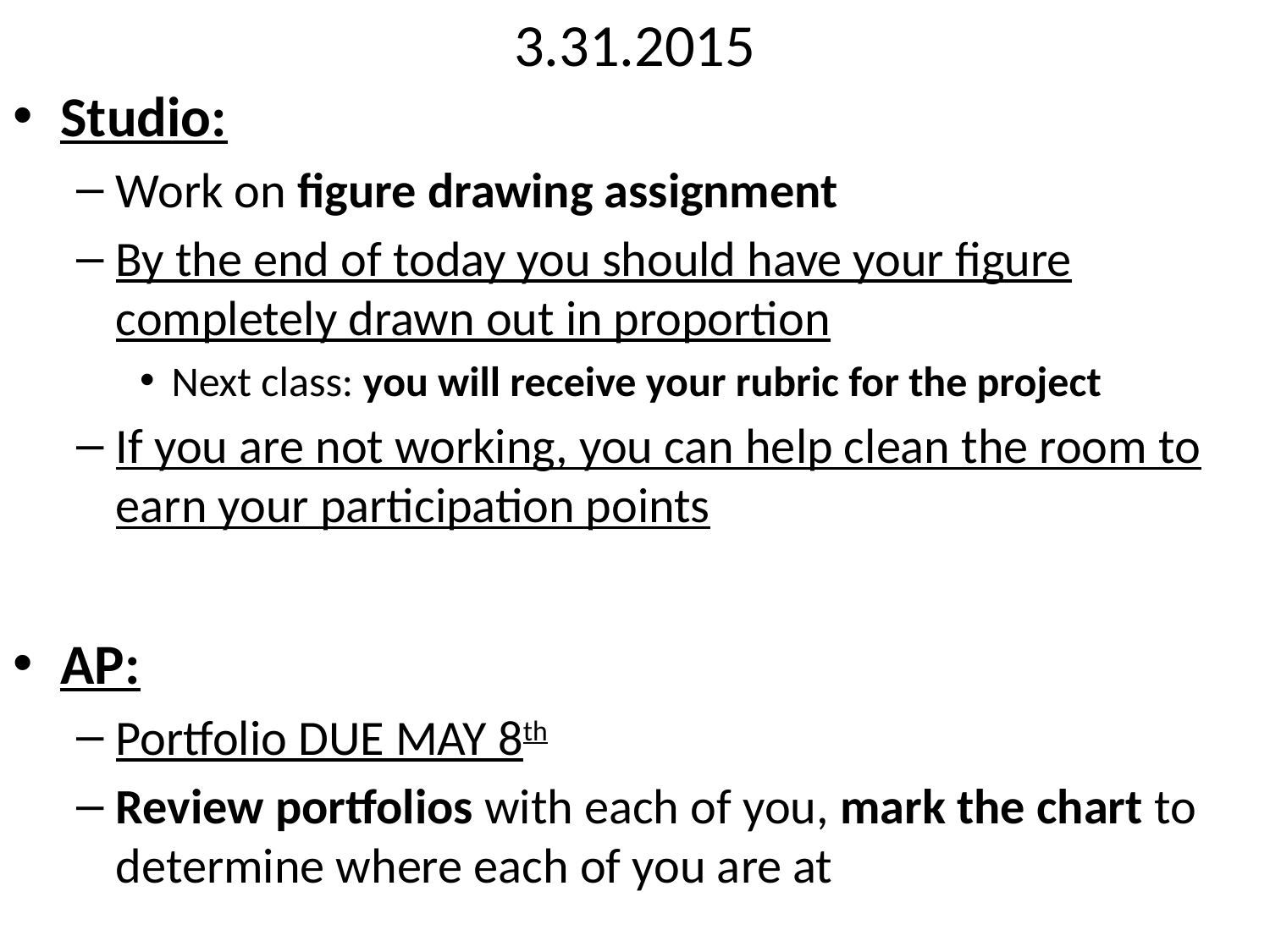

# 3.31.2015
Studio:
Work on figure drawing assignment
By the end of today you should have your figure completely drawn out in proportion
Next class: you will receive your rubric for the project
If you are not working, you can help clean the room to earn your participation points

AP:
Portfolio DUE MAY 8th
Review portfolios with each of you, mark the chart to determine where each of you are at